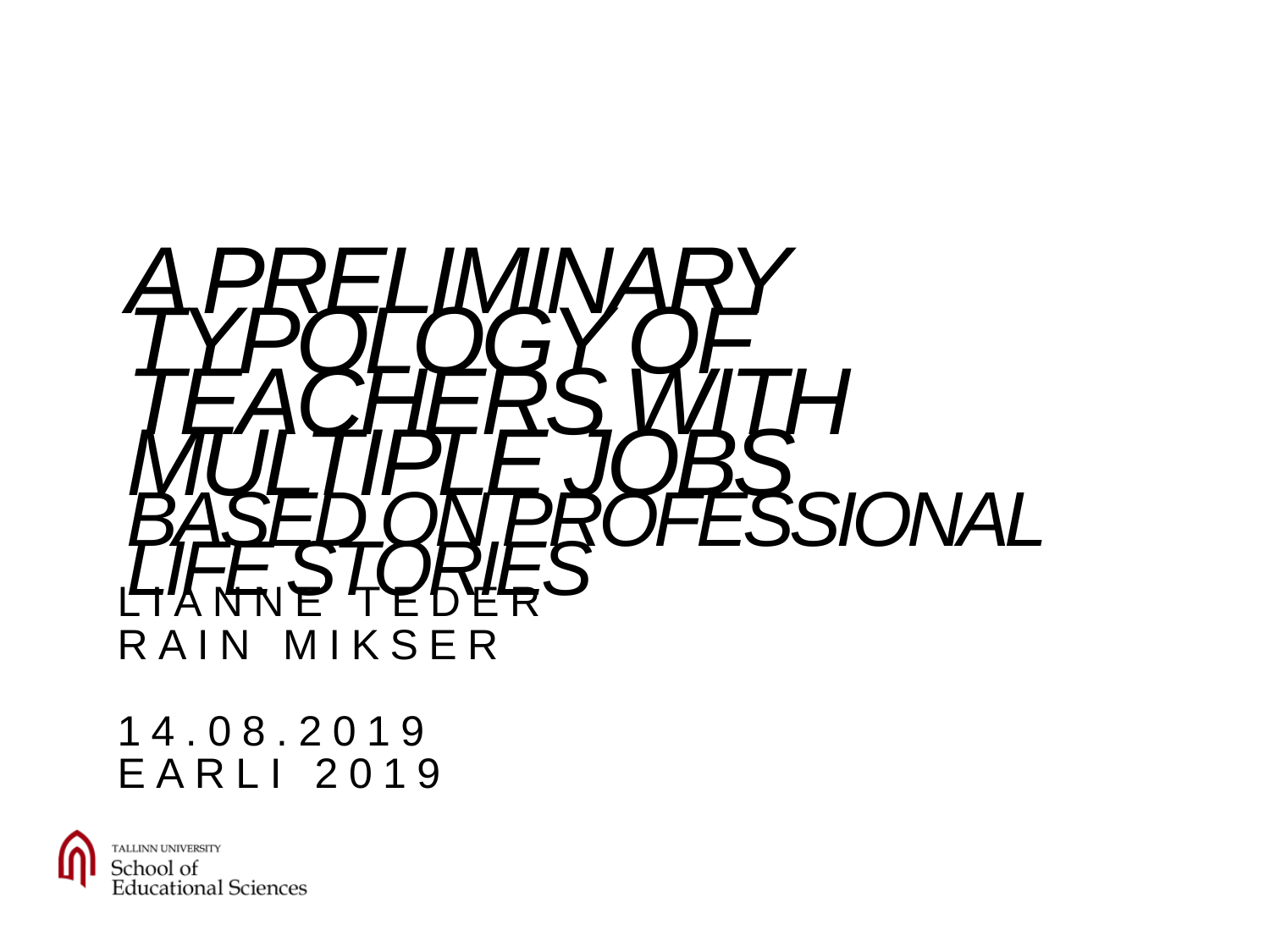

# A preliminary typology of teachers with multiple jobs based on professional life stories
Lianne Teder
Rain Mikser

14.08.2019
EARLI 2019